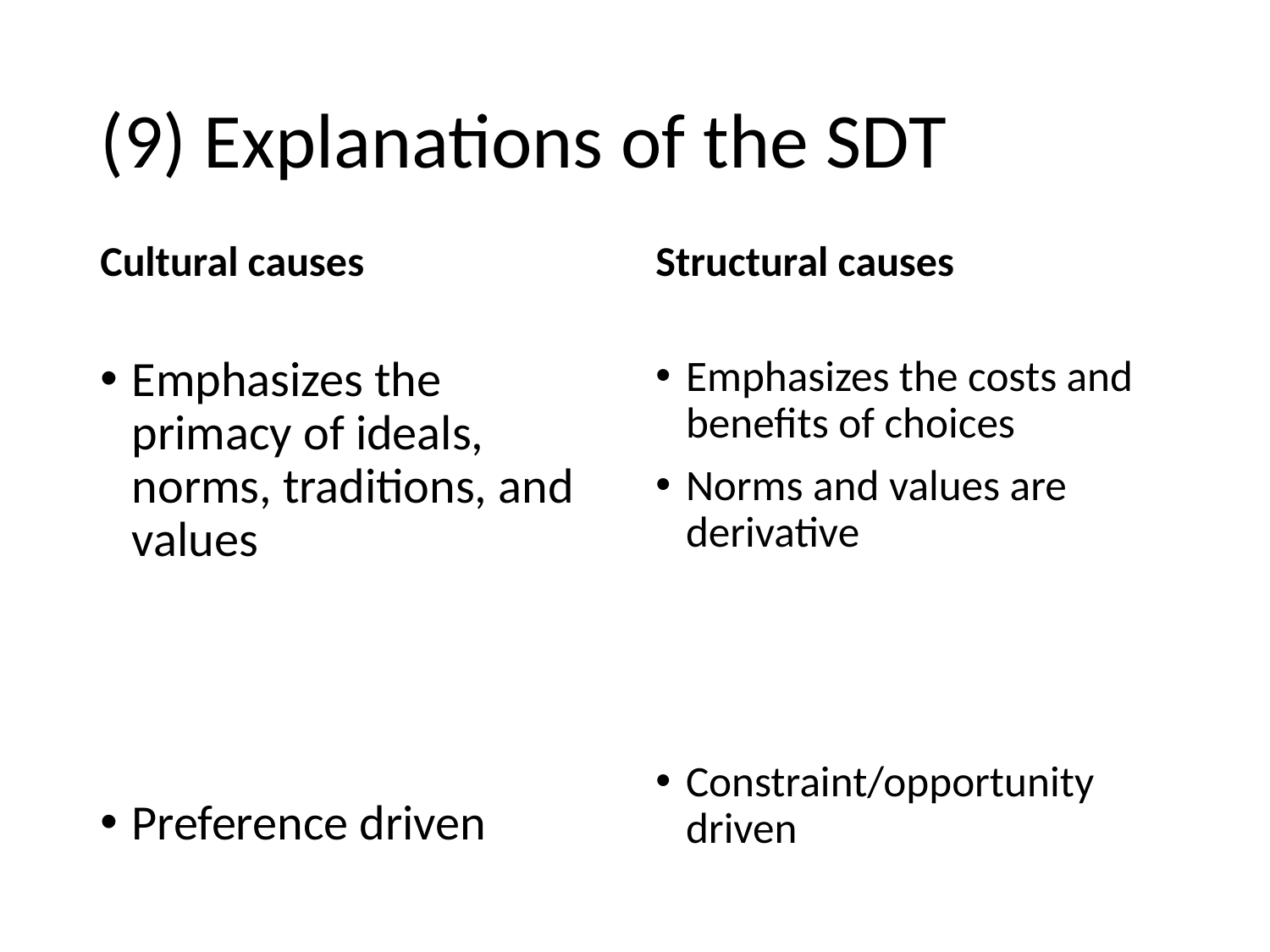

# (9) Explanations of the SDT
Cultural causes
Structural causes
Emphasizes the primacy of ideals, norms, traditions, and values

Preference driven
Emphasizes the costs and benefits of choices
Norms and values are derivative

Constraint/opportunity driven